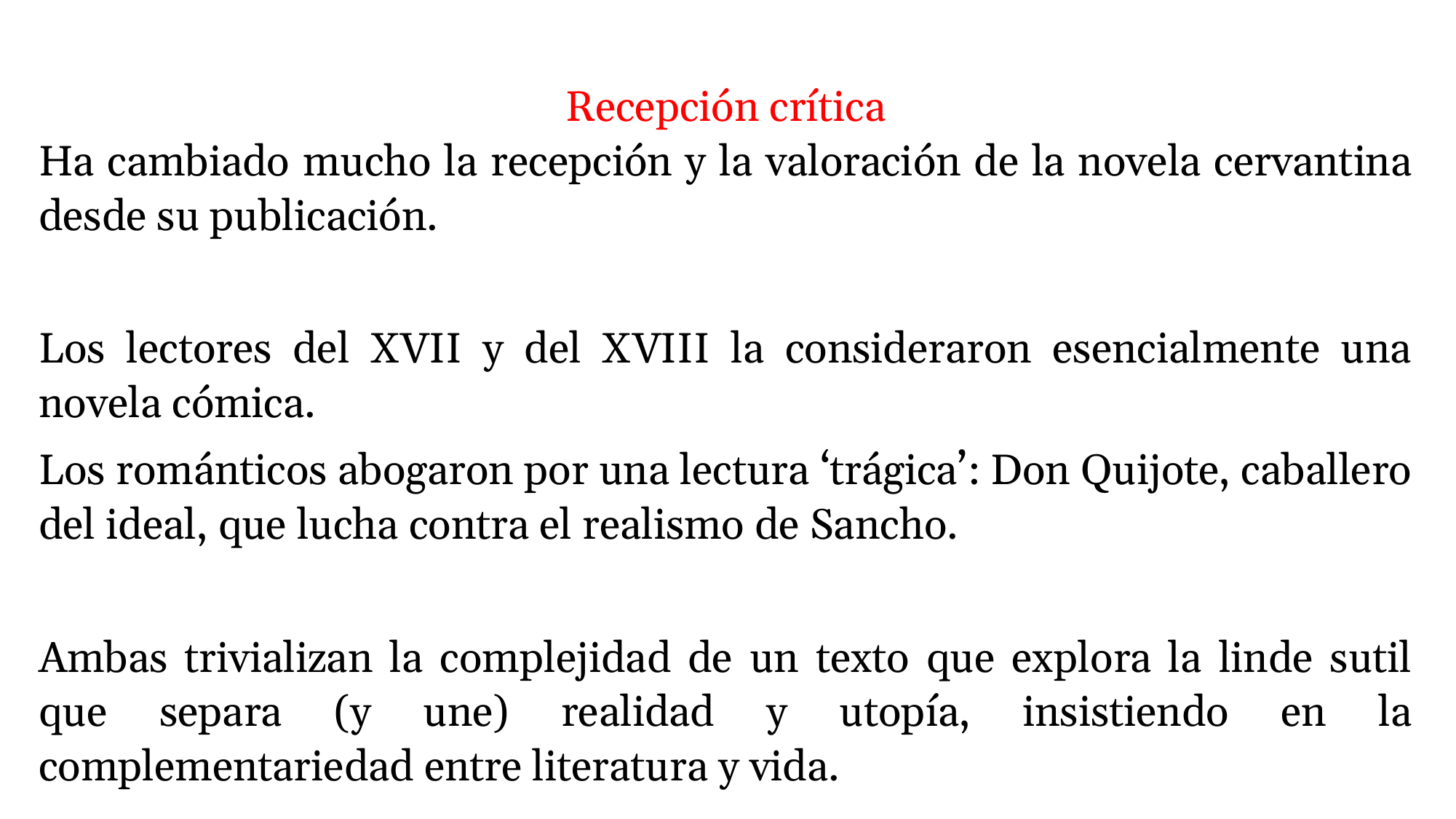

Recepción crítica
Ha cambiado mucho la recepción y la valoración de la novela cervantina desde su publicación.

Los lectores del XVII y del XVIII la consideraron esencialmente una novela cómica.
Los románticos abogaron por una lectura ‘trágica’: Don Quijote, caballero del ideal, que lucha contra el realismo de Sancho.

Ambas trivializan la complejidad de un texto que explora la linde sutil que separa (y une) realidad y utopía, insistiendo en la complementariedad entre literatura y vida.